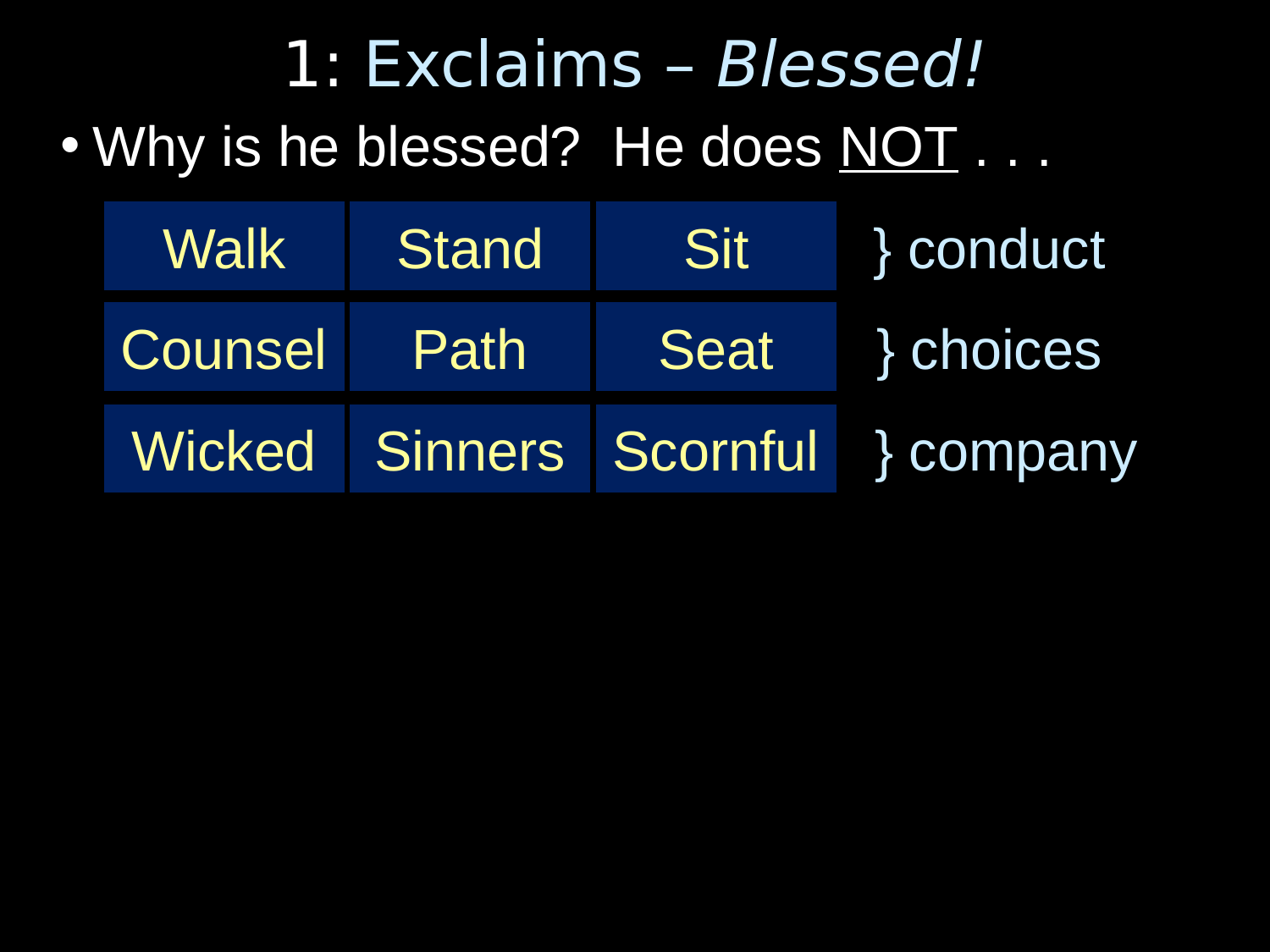

1: Exclaims – Blessed!
Why is he blessed?  He does NOT . . .

Walk
Stand
Sit
} conduct
Counsel
Path
Seat
} choices
Wicked
Sinners
Scornful
} company